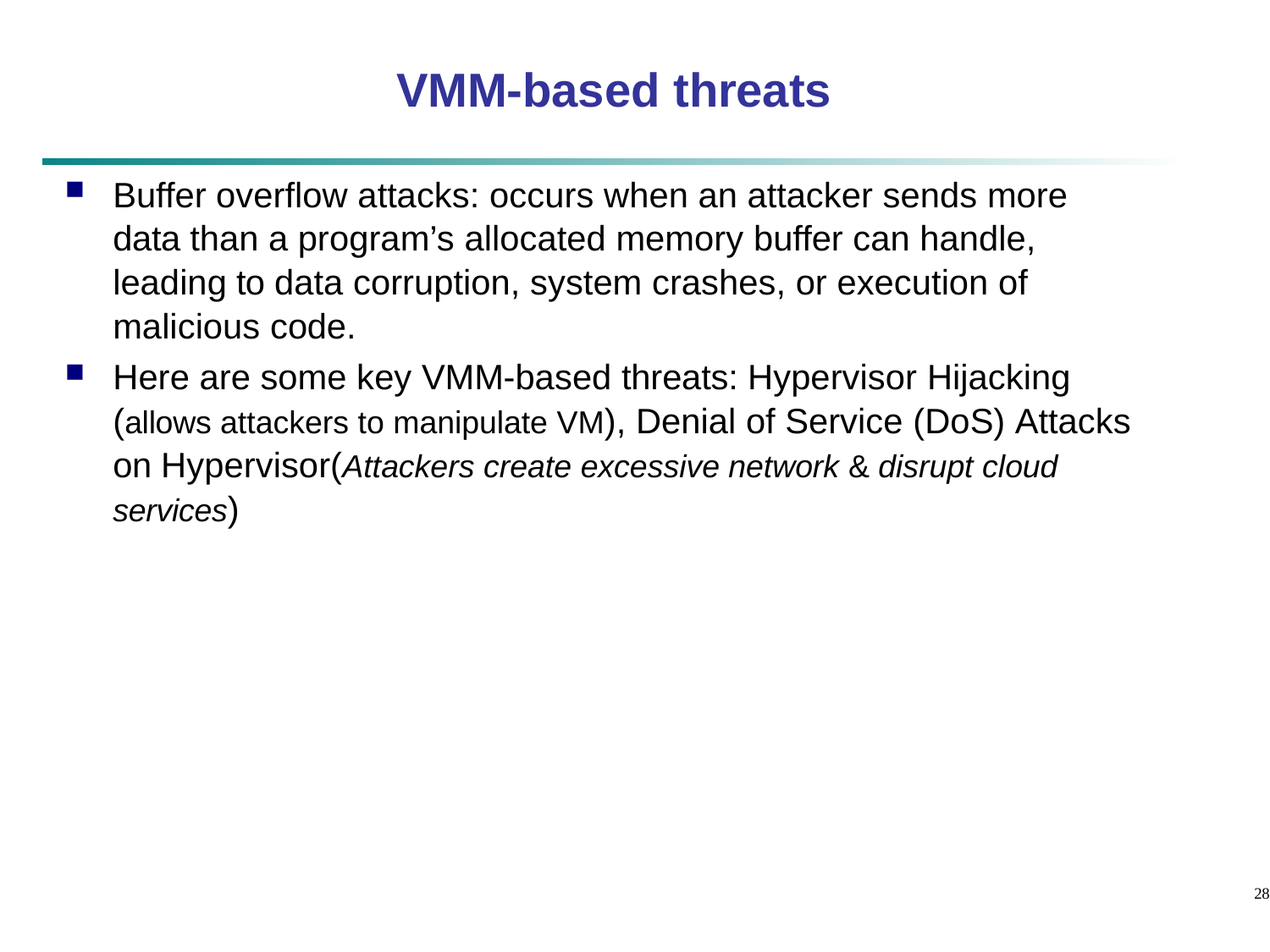

VMM-based threats
Buffer overflow attacks: occurs when an attacker sends more data than a program’s allocated memory buffer can handle, leading to data corruption, system crashes, or execution of malicious code.
Here are some key VMM-based threats: Hypervisor Hijacking (allows attackers to manipulate VM), Denial of Service (DoS) Attacks on Hypervisor(Attackers create excessive network & disrupt cloud services)
28